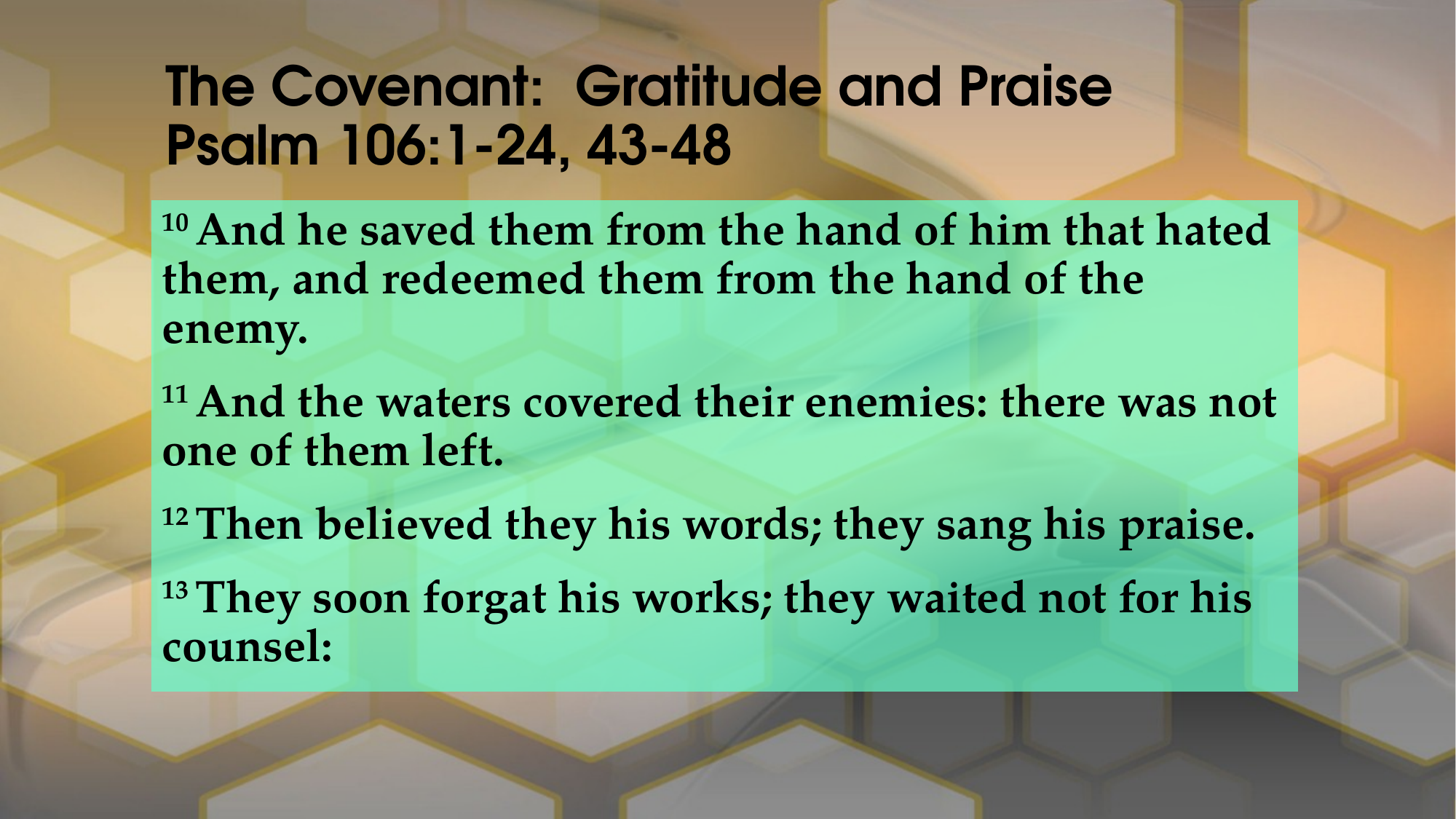

# The Covenant:  Gratitude and Praise Psalm 106:1-24, 43-48
10 And he saved them from the hand of him that hated them, and redeemed them from the hand of the enemy.
11 And the waters covered their enemies: there was not one of them left.
12 Then believed they his words; they sang his praise.
13 They soon forgat his works; they waited not for his counsel: